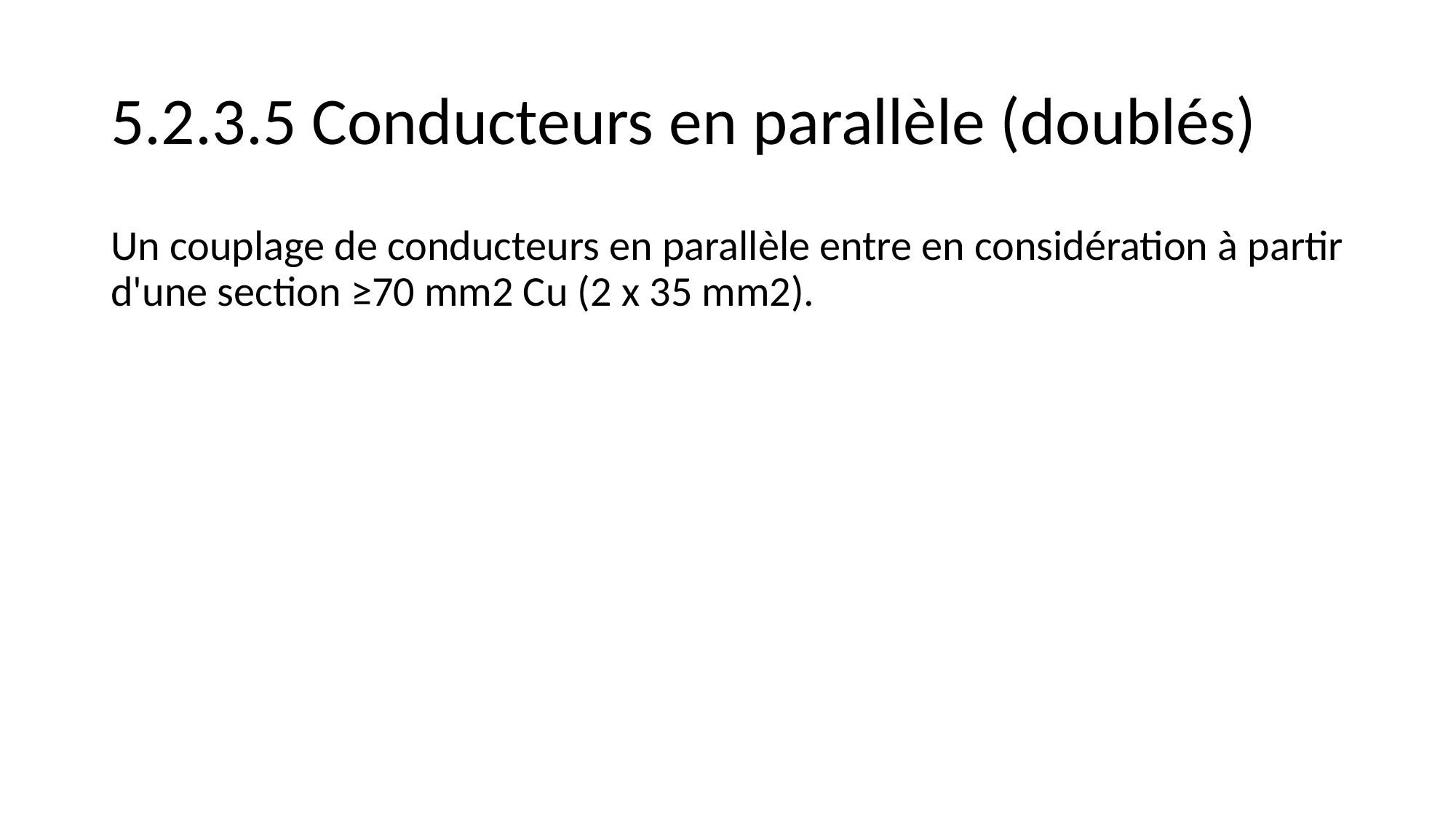

# 5.2.3.5 Conducteurs en parallèle (doublés)
Un couplage de conducteurs en parallèle entre en considération à partir d'une section ≥70 mm2 Cu (2 x 35 mm2).